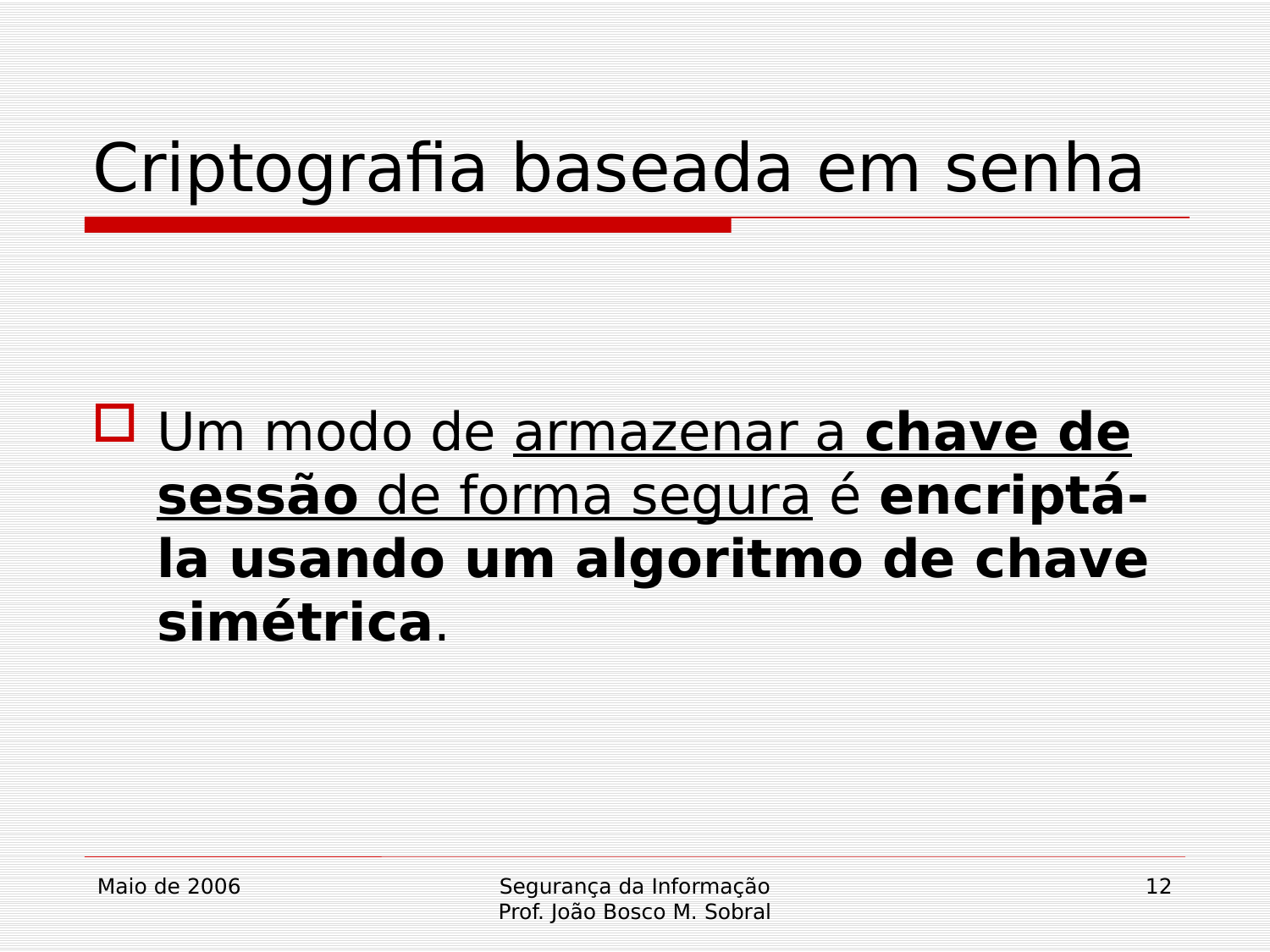

# Criptografia baseada em senha

Um modo de armazenar a chave de sessão de forma segura é encriptá-la usando um algoritmo de chave simétrica.

Maio de 2006
Segurança da Informação
Prof. João Bosco M. Sobral
12